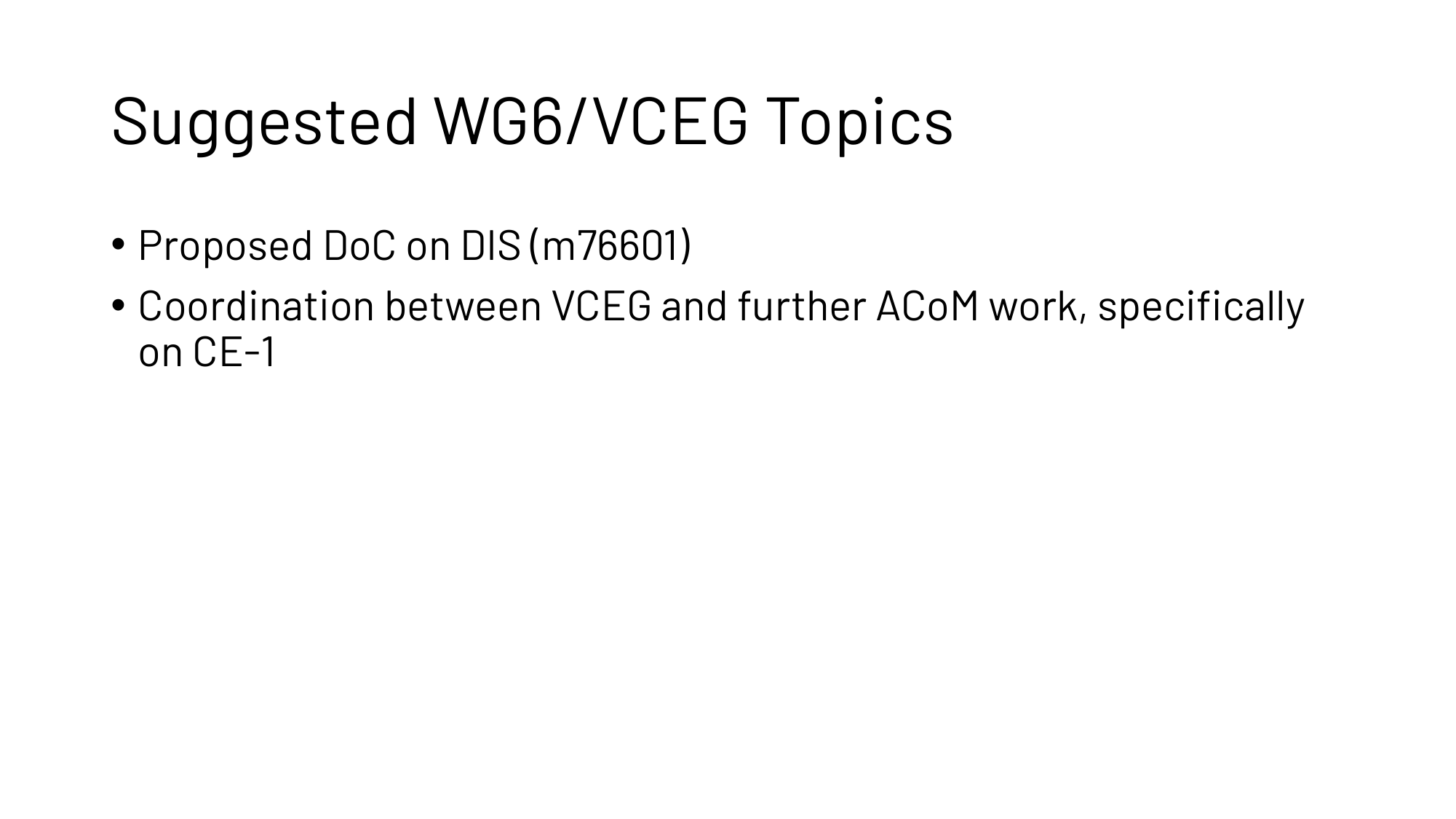

# Suggested WG6/VCEG Topics
Proposed DoC on DIS (m76601)
Coordination between VCEG and further ACoM work, specifically on CE-1